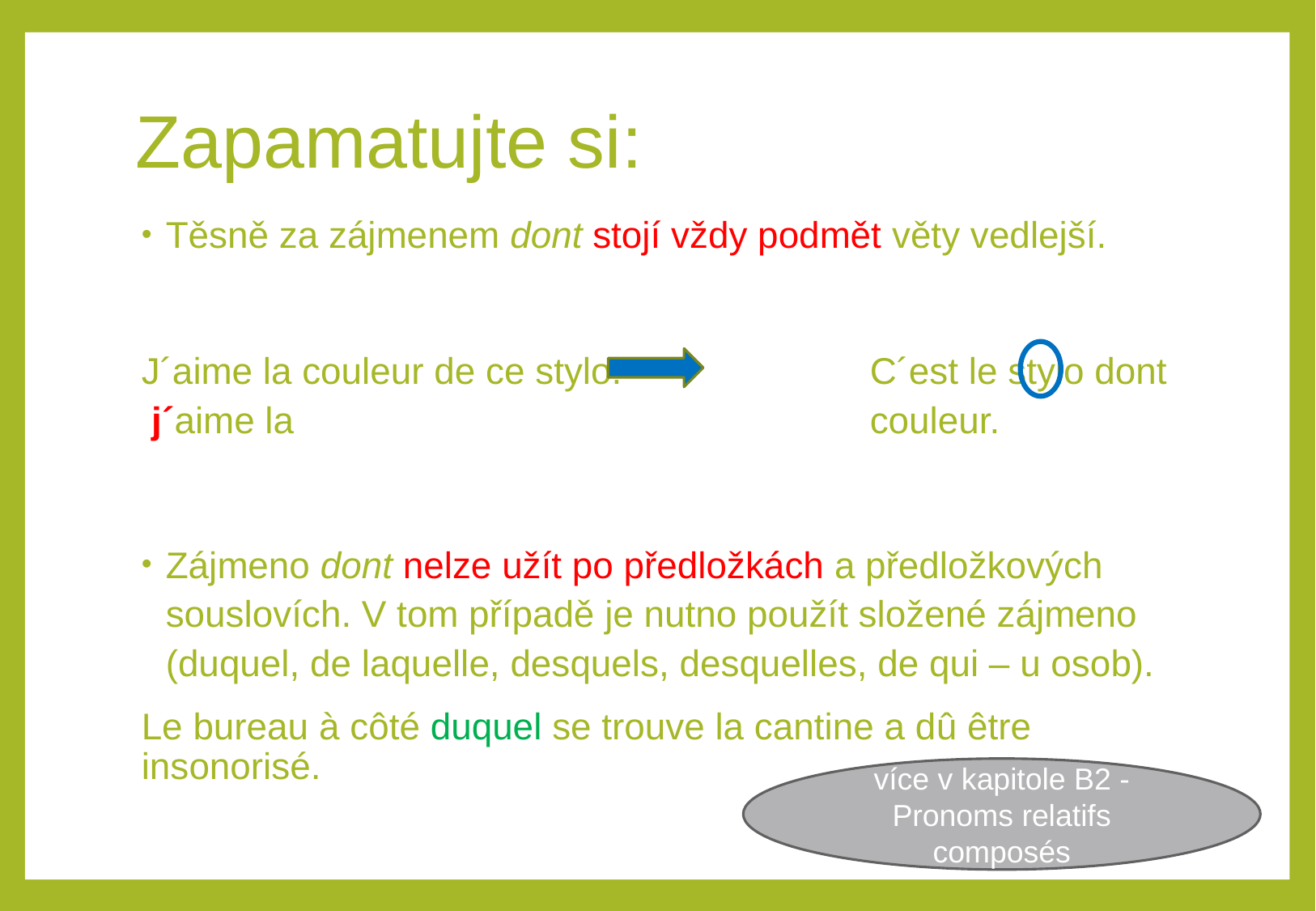

# Zapamatujte si:
Těsně za zájmenem dont stojí vždy podmět věty vedlejší.

J´aime la couleur de ce stylo. 		C´est le stylo dont  j´aime la 					couleur.

Zájmeno dont nelze užít po předložkách a předložkových souslovích. V tom případě je nutno použít složené zájmeno (duquel, de laquelle, desquels, desquelles, de qui – u osob).
Le bureau à côté duquel se trouve la cantine a dû être insonorisé.

více v kapitole B2 - Pronoms relatifs composés